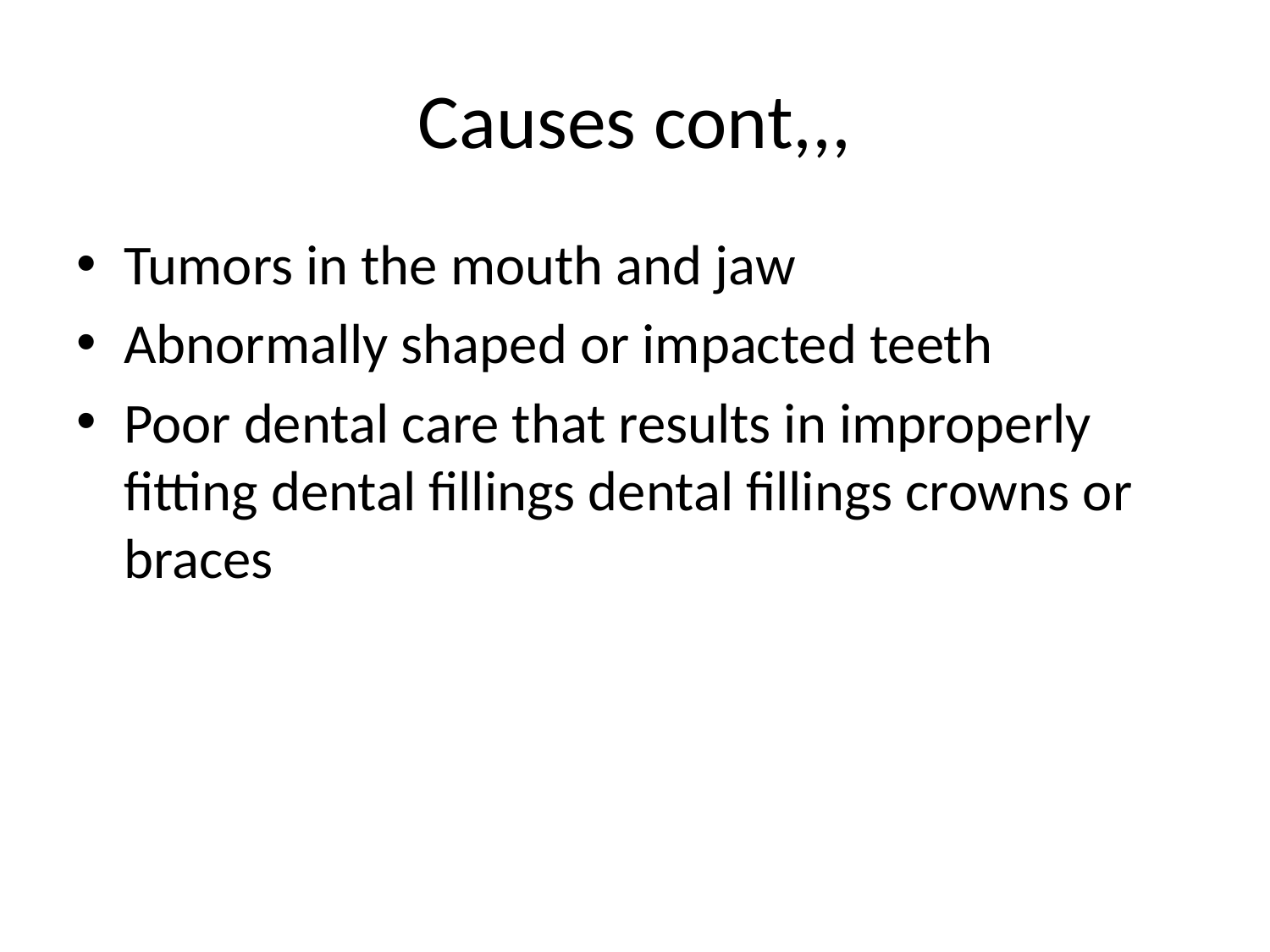

# Causes cont,,,
Tumors in the mouth and jaw
Abnormally shaped or impacted teeth
Poor dental care that results in improperly fitting dental fillings dental fillings crowns or braces